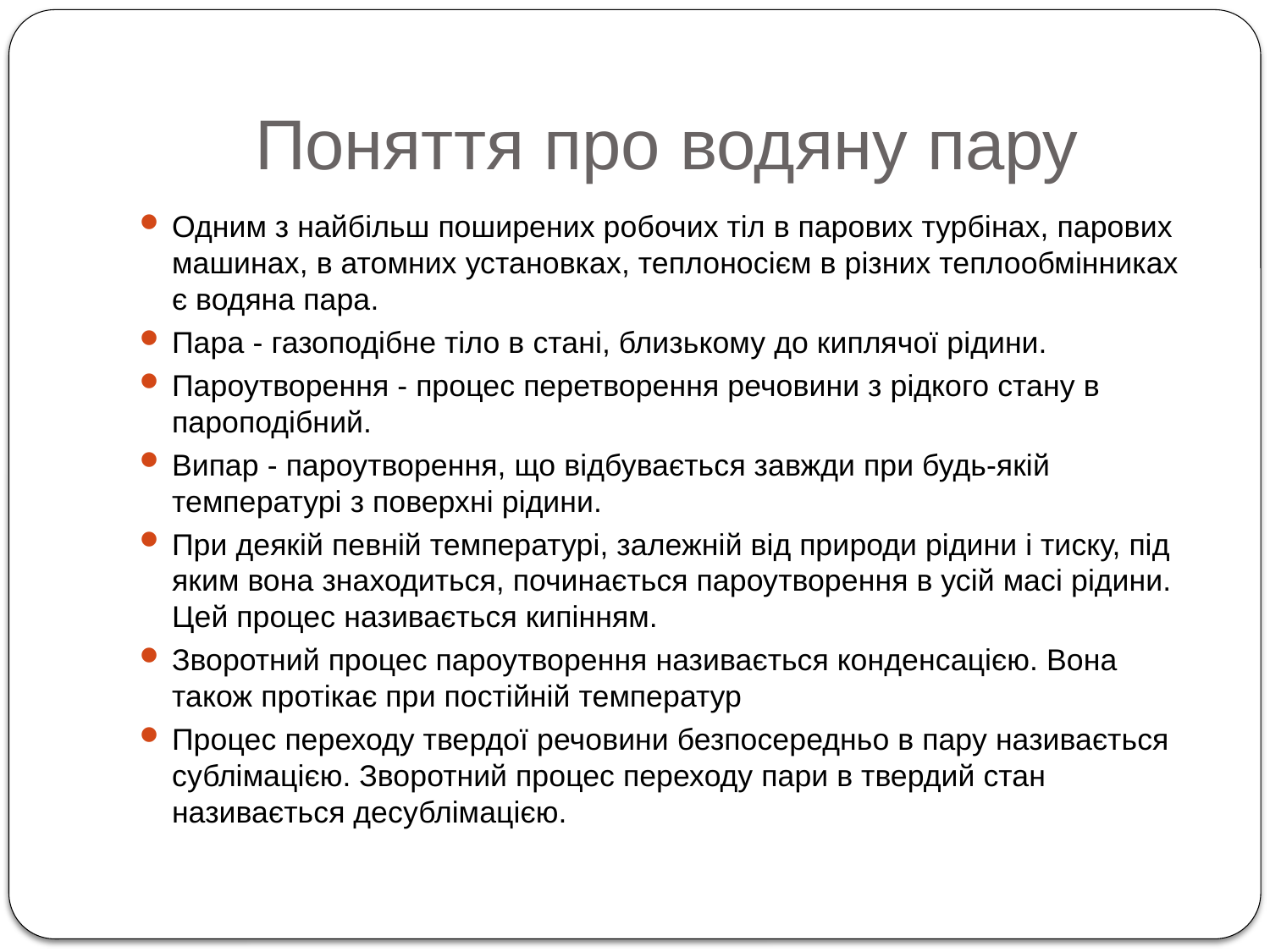

# Поняття про водяну пару
Одним з найбільш поширених робочих тіл в парових турбінах, парових машинах, в атомних установках, теплоносієм в різних теплообмінниках є водяна пара.
Пара - газоподібне тіло в стані, близькому до киплячої рідини.
Пароутворення - процес перетворення речовини з рідкого стану в пароподібний.
Випар - пароутворення, що відбувається завжди при будь-якій температурі з поверхні рідини.
При деякій певній температурі, залежній від природи рідини і тиску, під яким вона знаходиться, починається пароутворення в усій масі рідини. Цей процес називається кипінням.
Зворотний процес пароутворення називається конденсацією. Вона також протікає при постійній температур
Процес переходу твердої речовини безпосередньо в пару називається сублімацією. Зворотний процес переходу пари в твердий стан називається десублімацією.